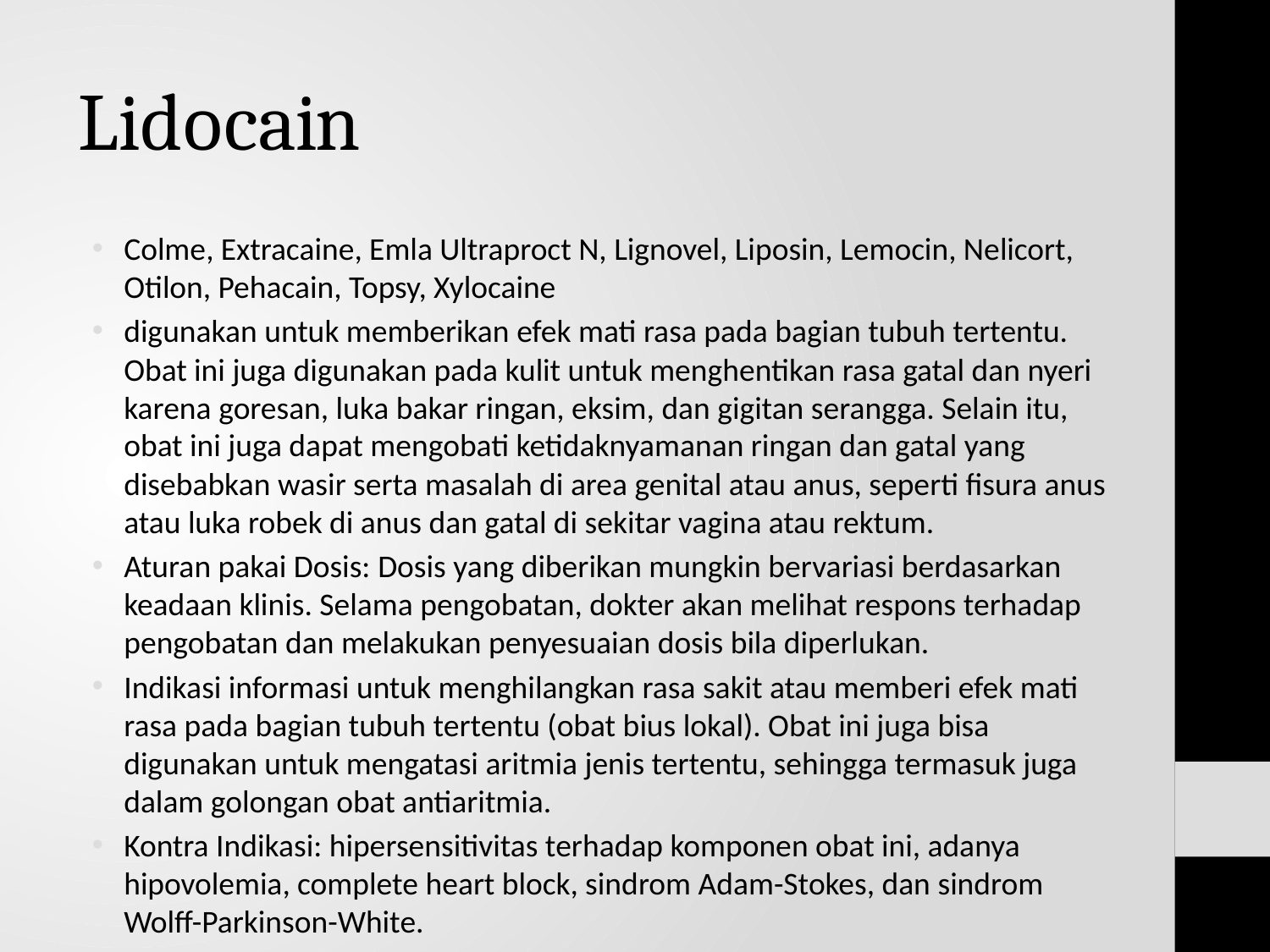

# Lidocain
Colme, Extracaine, Emla Ultraproct N, Lignovel, Liposin, Lemocin, Nelicort, Otilon, Pehacain, Topsy, Xylocaine
digunakan untuk memberikan efek mati rasa pada bagian tubuh tertentu. Obat ini juga digunakan pada kulit untuk menghentikan rasa gatal dan nyeri karena goresan, luka bakar ringan, eksim, dan gigitan serangga. Selain itu, obat ini juga dapat mengobati ketidaknyamanan ringan dan gatal yang disebabkan wasir serta masalah di area genital atau anus, seperti fisura anus atau luka robek di anus dan gatal di sekitar vagina atau rektum.
Aturan pakai Dosis: Dosis yang diberikan mungkin bervariasi berdasarkan keadaan klinis. Selama pengobatan, dokter akan melihat respons terhadap pengobatan dan melakukan penyesuaian dosis bila diperlukan.
Indikasi informasi untuk menghilangkan rasa sakit atau memberi efek mati rasa pada bagian tubuh tertentu (obat bius lokal). Obat ini juga bisa digunakan untuk mengatasi aritmia jenis tertentu, sehingga termasuk juga dalam golongan obat antiaritmia.
Kontra Indikasi: hipersensitivitas terhadap komponen obat ini, adanya hipovolemia, complete heart block, sindrom Adam-Stokes, dan sindrom Wolff-Parkinson-White.